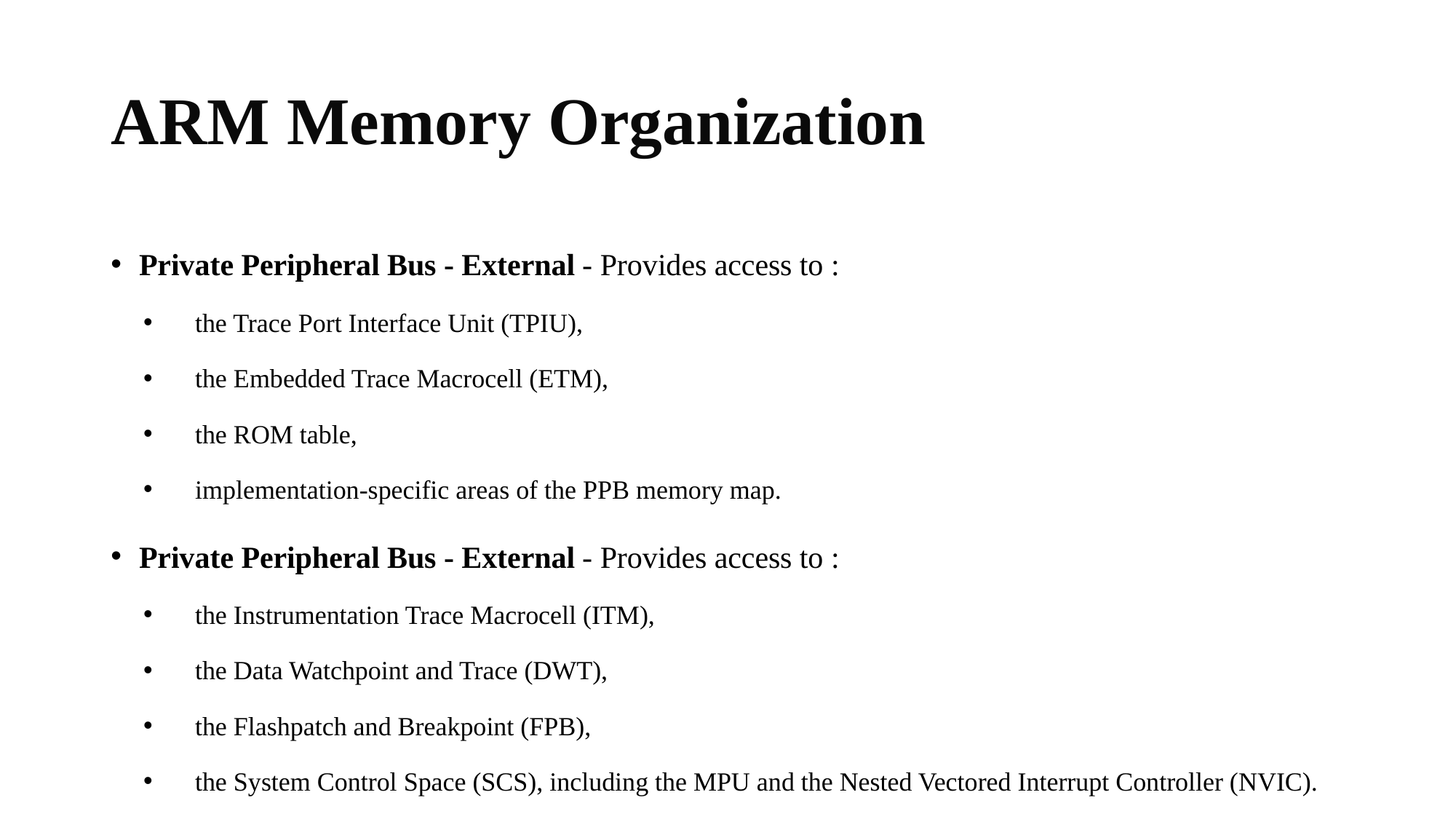

# ARM Memory Organization
Private Peripheral Bus - External - Provides access to :
the Trace Port Interface Unit (TPIU),
the Embedded Trace Macrocell (ETM),
the ROM table,
implementation-specific areas of the PPB memory map.
Private Peripheral Bus - External - Provides access to :
the Instrumentation Trace Macrocell (ITM),
the Data Watchpoint and Trace (DWT),
the Flashpatch and Breakpoint (FPB),
the System Control Space (SCS), including the MPU and the Nested Vectored Interrupt Controller (NVIC).